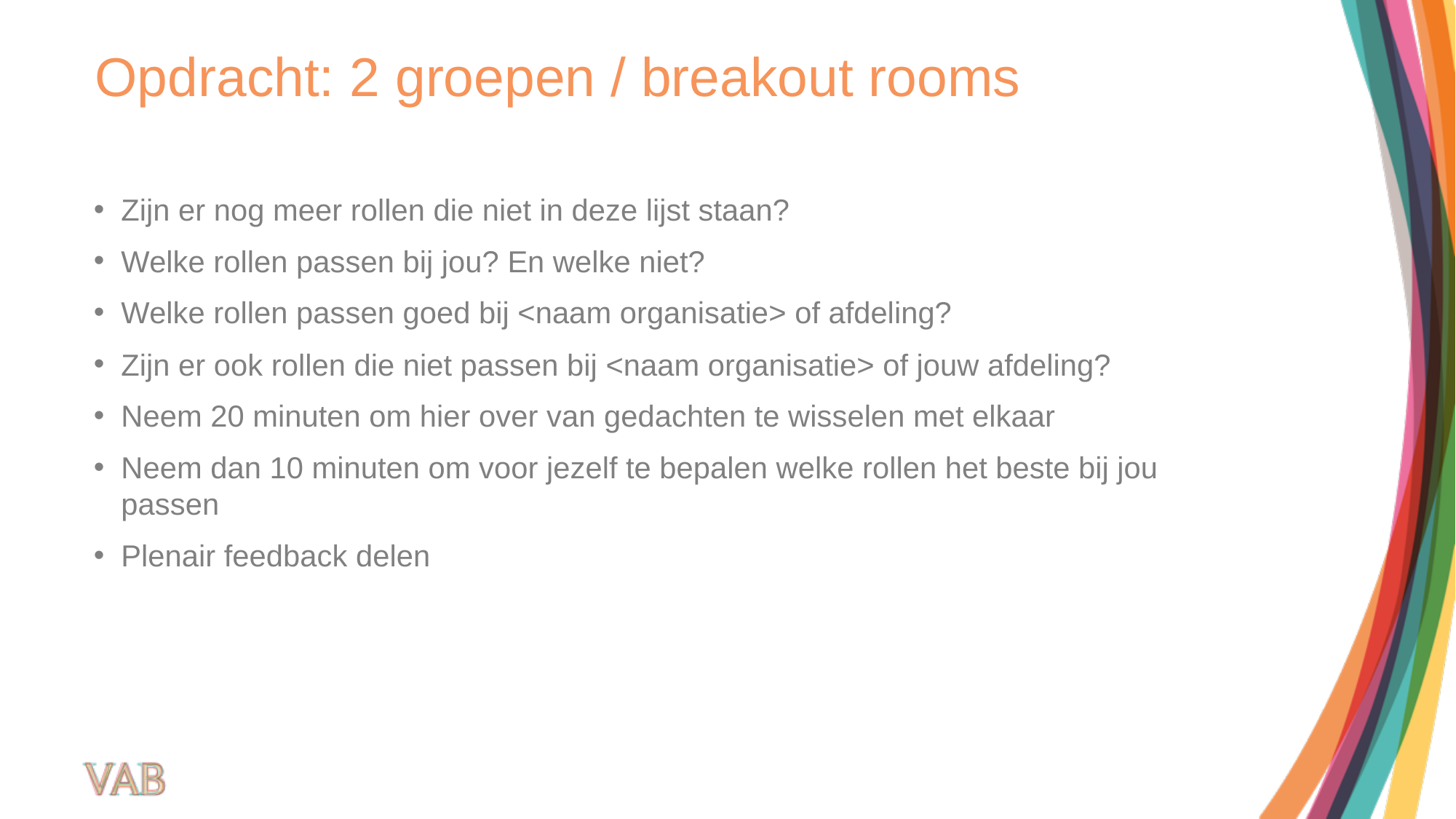

# Opdracht: 2 groepen / breakout rooms
Zijn er nog meer rollen die niet in deze lijst staan?
Welke rollen passen bij jou? En welke niet?
Welke rollen passen goed bij <naam organisatie> of afdeling?
Zijn er ook rollen die niet passen bij <naam organisatie> of jouw afdeling?
Neem 20 minuten om hier over van gedachten te wisselen met elkaar
Neem dan 10 minuten om voor jezelf te bepalen welke rollen het beste bij jou passen
Plenair feedback delen